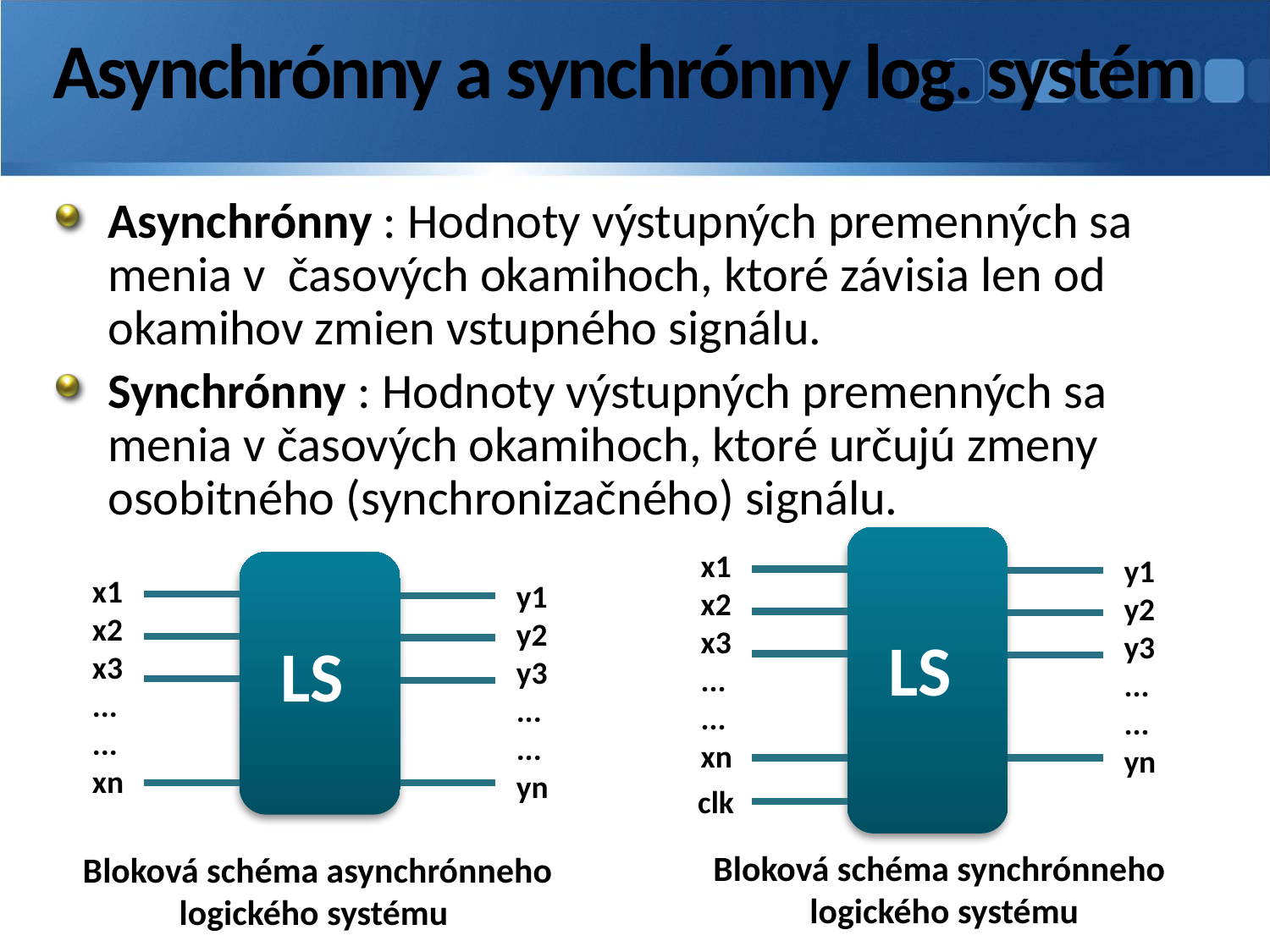

# Asynchrónny a synchrónny log. systém
Asynchrónny : Hodnoty výstupných premenných sa menia v  časových okamihoch, ktoré závisia len od okamihov zmien vstupného signálu.
Synchrónny : Hodnoty výstupných premenných sa menia v časových okamihoch, ktoré určujú zmeny osobitného (synchronizačného) signálu.

x1
x2
x3
...
...
xn

y1
y2
y3
...
...
yn

x1
x2
x3
...
...
xn

y1
y2
y3
...
...
yn

  LS
  LS
 clk
Bloková schéma synchrónneho
            logického systému
Bloková schéma asynchrónneho
            logického systému